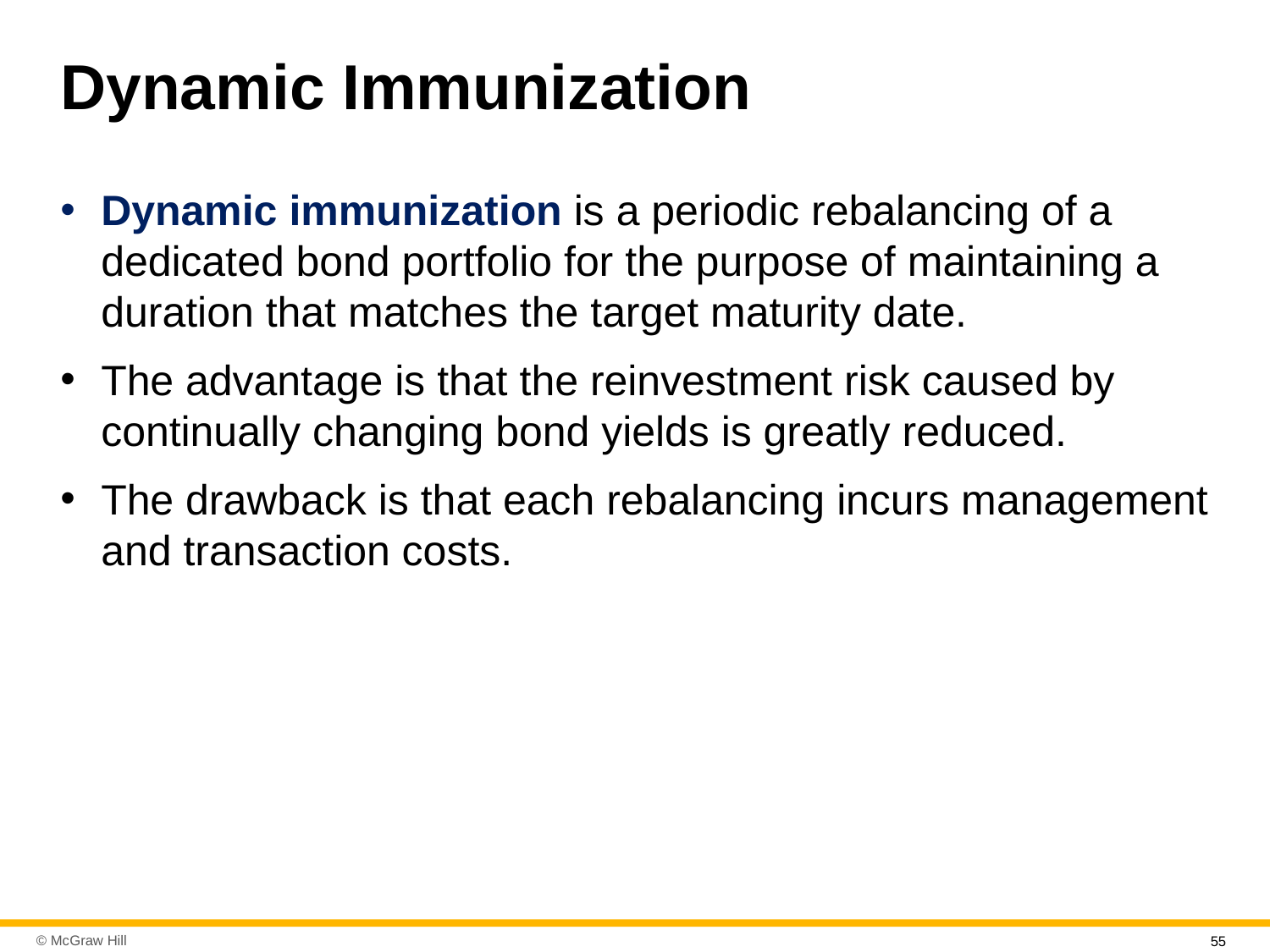

# Dynamic Immunization
Dynamic immunization is a periodic rebalancing of a dedicated bond portfolio for the purpose of maintaining a duration that matches the target maturity date.
The advantage is that the reinvestment risk caused by continually changing bond yields is greatly reduced.
The drawback is that each rebalancing incurs management and transaction costs.
55